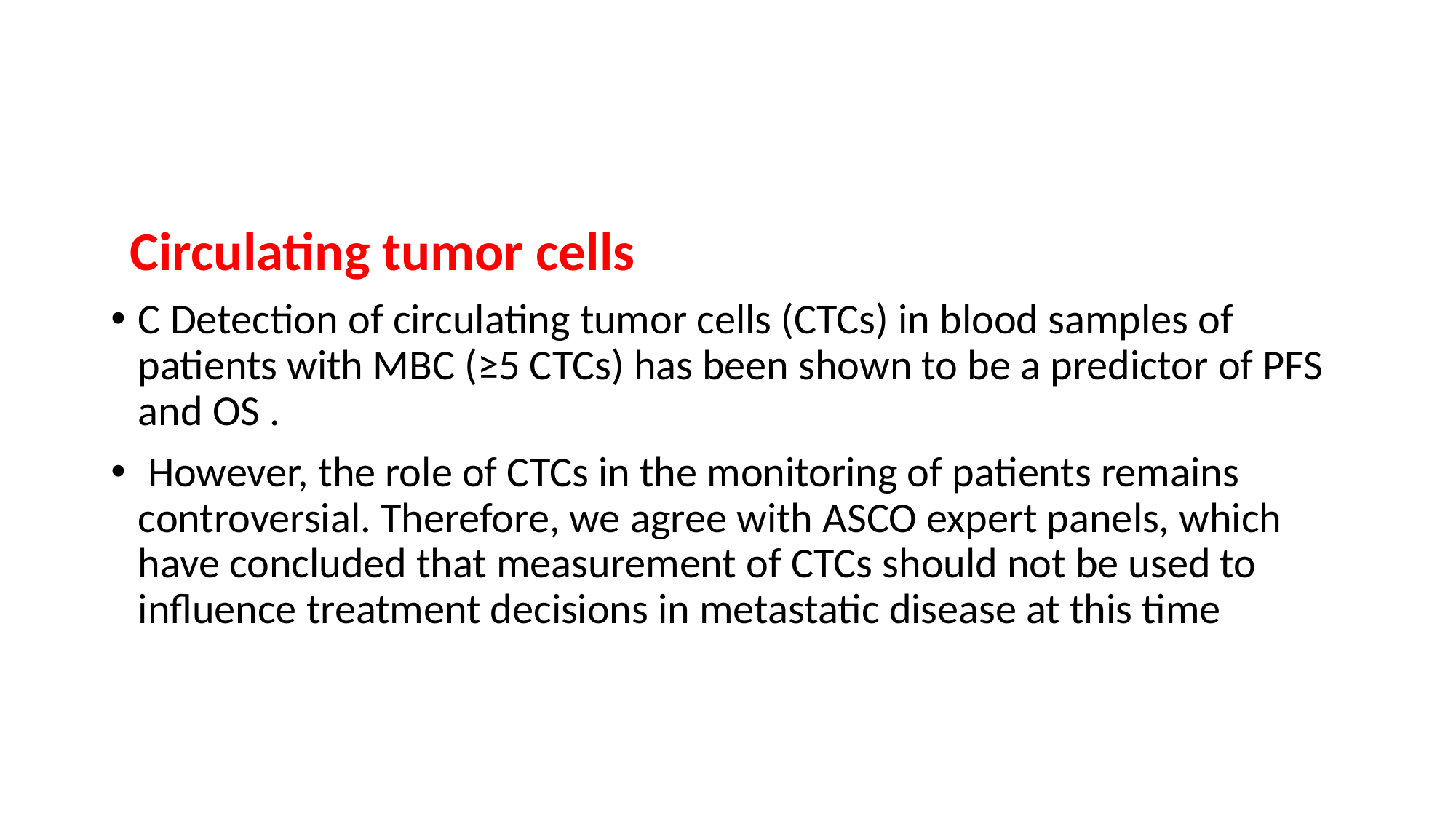

#
  Circulating tumor cells
C Detection of circulating tumor cells (CTCs) in blood samples of patients with MBC (≥5 CTCs) has been shown to be a predictor of PFS and OS .
 However, the role of CTCs in the monitoring of patients remains controversial. Therefore, we agree with ASCO expert panels, which have concluded that measurement of CTCs should not be used to influence treatment decisions in metastatic disease at this time